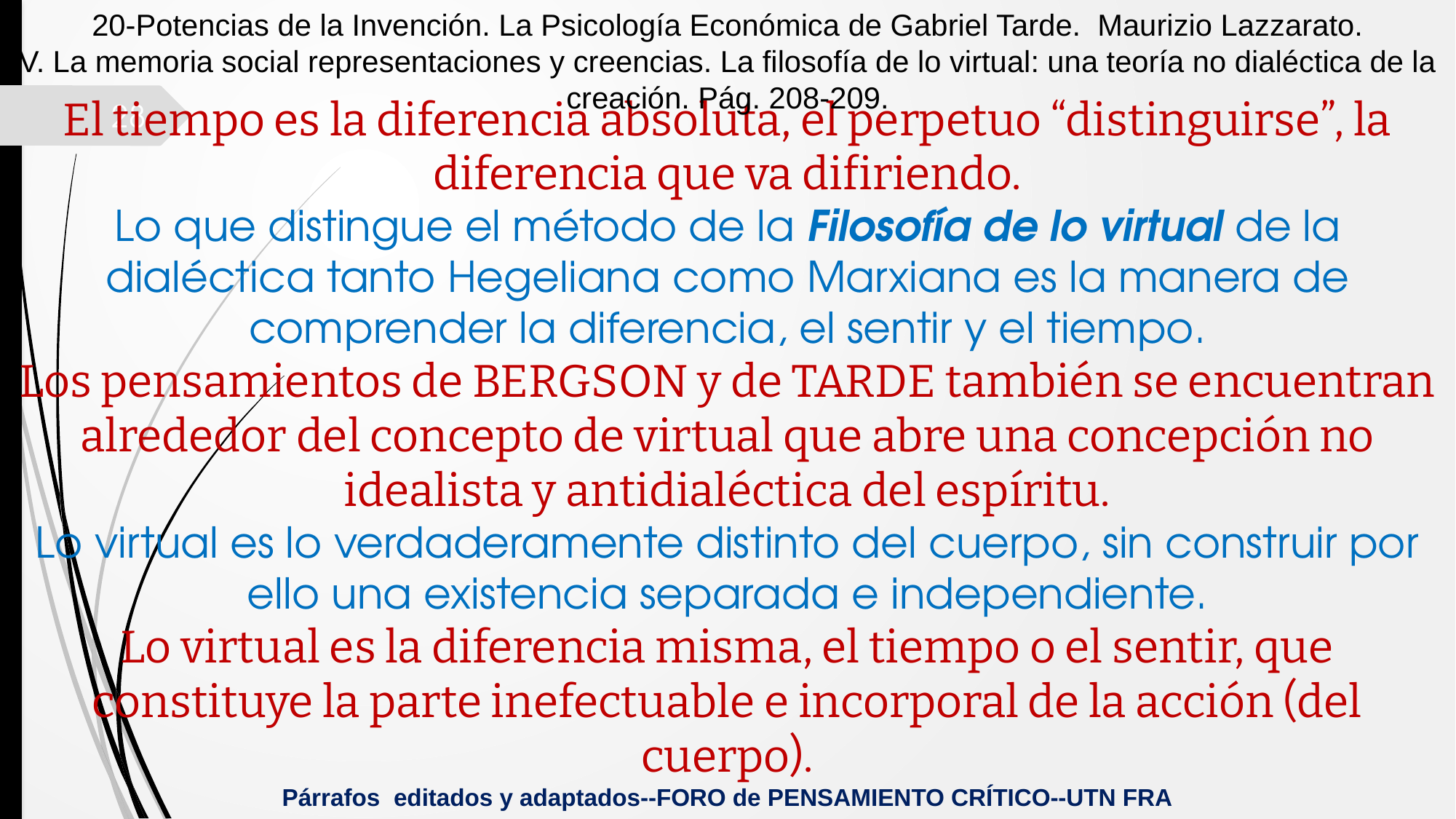

20-Potencias de la Invención. La Psicología Económica de Gabriel Tarde.  Maurizio Lazzarato.
V. La memoria social representaciones y creencias. La filosofía de lo virtual: una teoría no dialéctica de la creación. Pág. 208-209.
El tiempo es la diferencia absoluta, el perpetuo “distinguirse”, la diferencia que va difiriendo.
Lo que distingue el método de la Filosofía de lo virtual de la dialéctica tanto Hegeliana como Marxiana es la manera de comprender la diferencia, el sentir y el tiempo.
Los pensamientos de BERGSON y de TARDE también se encuentran alrededor del concepto de virtual que abre una concepción no idealista y antidialéctica del espíritu.
Lo virtual es lo verdaderamente distinto del cuerpo, sin construir por ello una existencia separada e independiente.
Lo virtual es la diferencia misma, el tiempo o el sentir, que constituye la parte inefectuable e incorporal de la acción (del cuerpo).
28
Párrafos  editados y adaptados--FORO de PENSAMIENTO CRÍTICO--UTN FRA